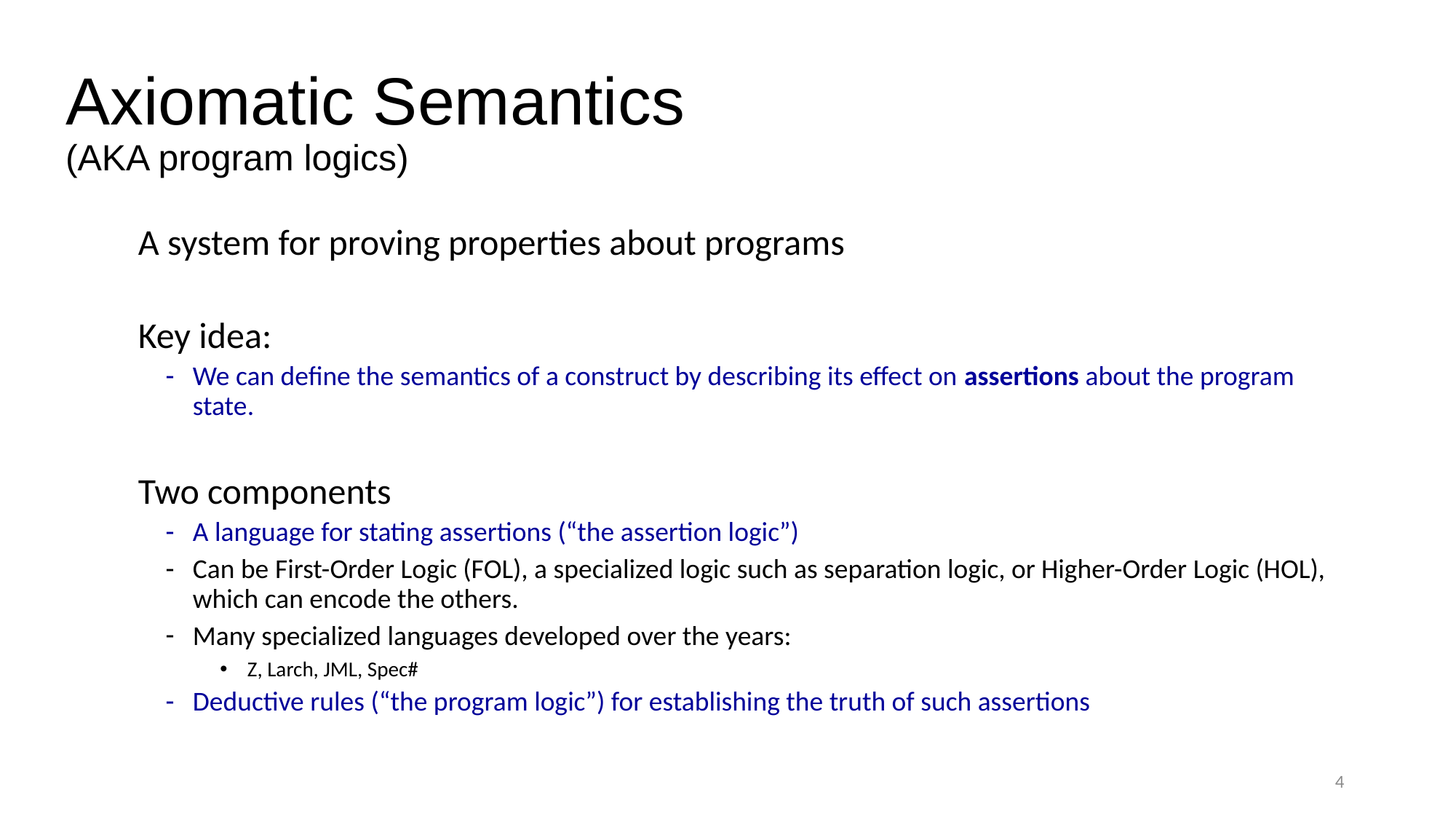

Axiomatic Semantics
(AKA program logics)
A system for proving properties about programs

Key idea:
We can define the semantics of a construct by describing its effect on assertions about the program state.

Two components
A language for stating assertions (“the assertion logic”)
Can be First-Order Logic (FOL), a specialized logic such as separation logic, or Higher-Order Logic (HOL), which can encode the others.
Many specialized languages developed over the years:
Z, Larch, JML, Spec#
Deductive rules (“the program logic”) for establishing the truth of such assertions
4